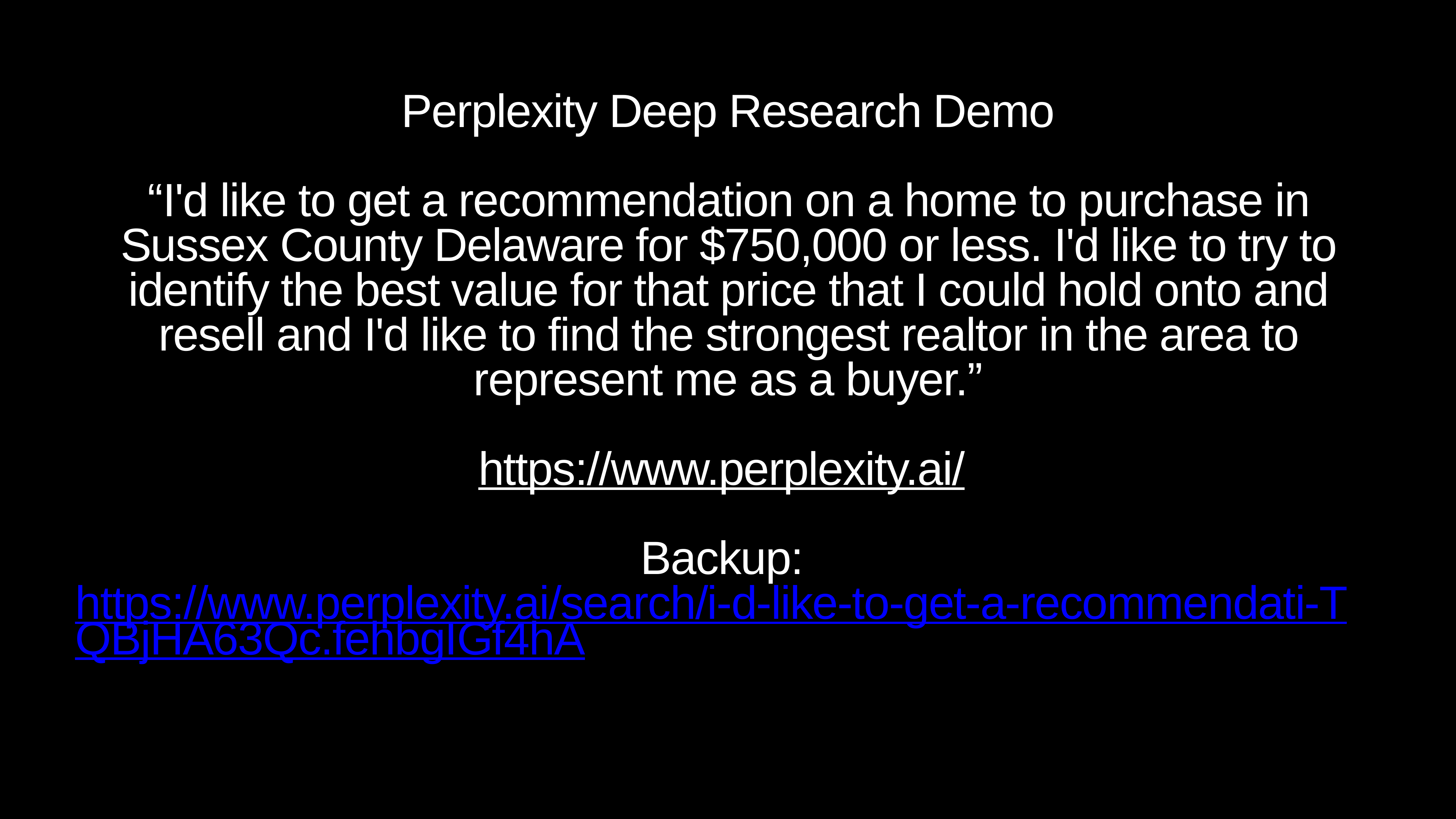

Perplexity Deep Research Demo

“I'd like to get a recommendation on a home to purchase in Sussex County Delaware for $750,000 or less. I'd like to try to identify the best value for that price that I could hold onto and resell and I'd like to find the strongest realtor in the area to represent me as a buyer.”

https://www.perplexity.ai/

Backup: https://www.perplexity.ai/search/i-d-like-to-get-a-recommendati-TQBjHA63Qc.fehbgIGf4hA